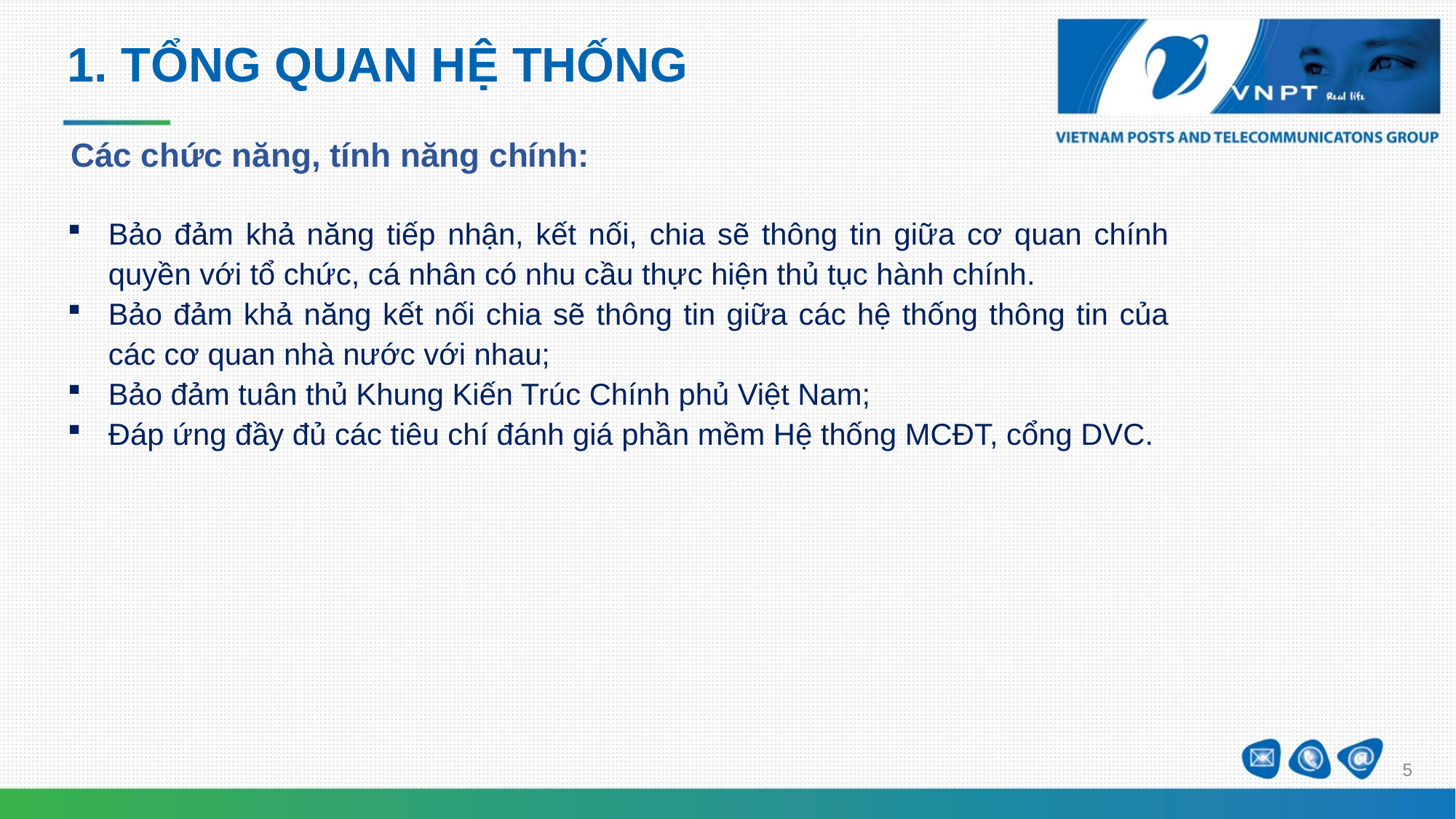

# 1. TỔNG QUAN HỆ THỐNG
Các chức năng, tính năng chính:
Bảo đảm khả năng tiếp nhận, kết nối, chia sẽ thông tin giữa cơ quan chính quyền với tổ chức, cá nhân có nhu cầu thực hiện thủ tục hành chính.
Bảo đảm khả năng kết nối chia sẽ thông tin giữa các hệ thống thông tin của các cơ quan nhà nước với nhau;
Bảo đảm tuân thủ Khung Kiến Trúc Chính phủ Việt Nam;
Đáp ứng đầy đủ các tiêu chí đánh giá phần mềm Hệ thống MCĐT, cổng DVC.
5